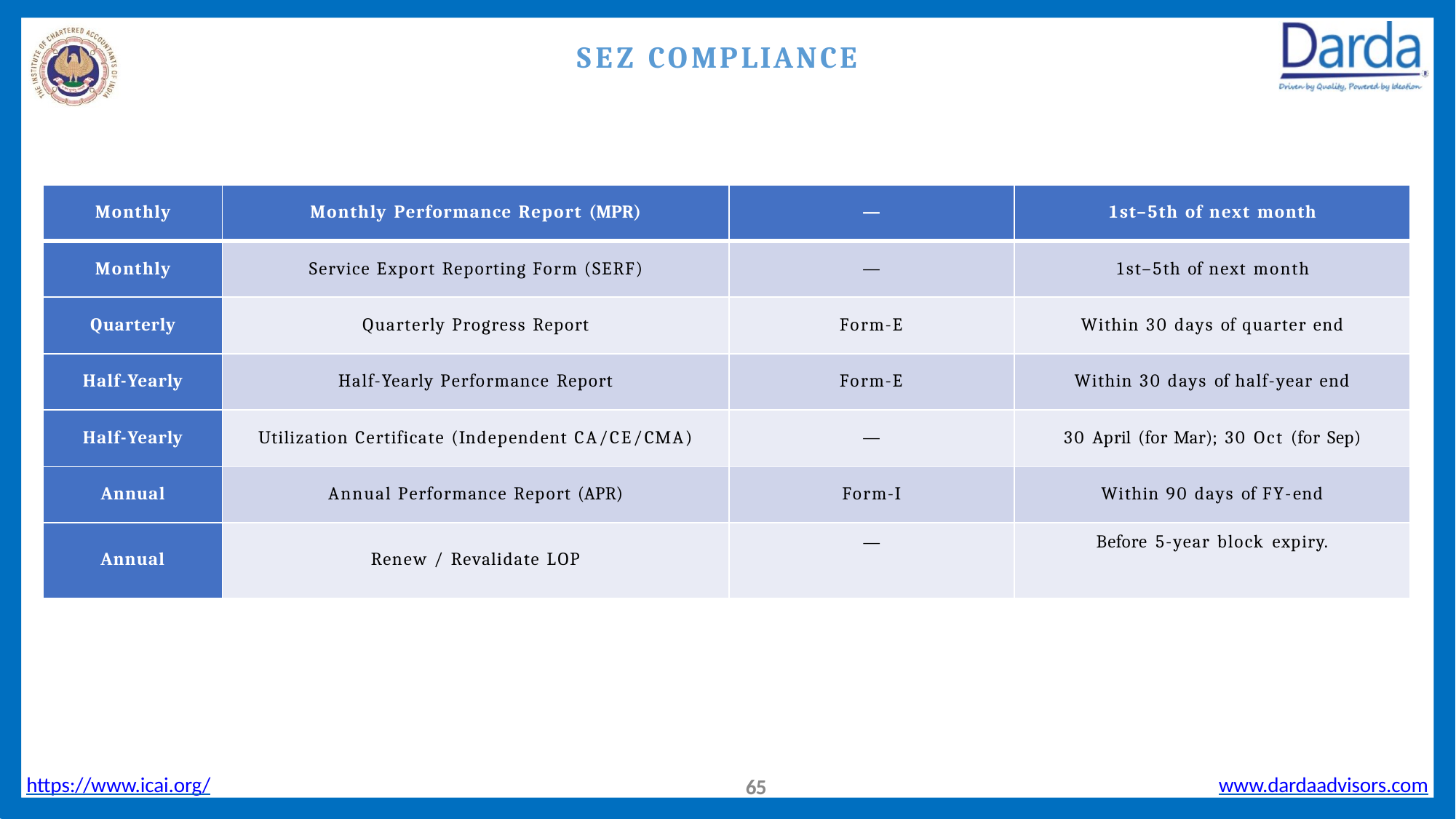

# SEZ COMPLIANCE
| Monthly | Monthly Performance Report (MPR) | — | 1st–5th of next month |
| --- | --- | --- | --- |
| Monthly | Service Export Reporting Form (SERF) | — | 1st–5th of next month |
| Quarterly | Quarterly Progress Report | Form-E | Within 30 days of quarter end |
| Half-Yearly | Half-Yearly Performance Report | Form-E | Within 30 days of half-year end |
| Half-Yearly | Utilization Certificate (Independent CA/CE/CMA) | — | 30 April (for Mar); 30 Oct (for Sep) |
| Annual | Annual Performance Report (APR) | Form-I | Within 90 days of FY-end |
| Annual | Renew / Revalidate LOP | — | Before 5-year block expiry. |
https://www.icai.org/
www.dardaadvisors.com
65